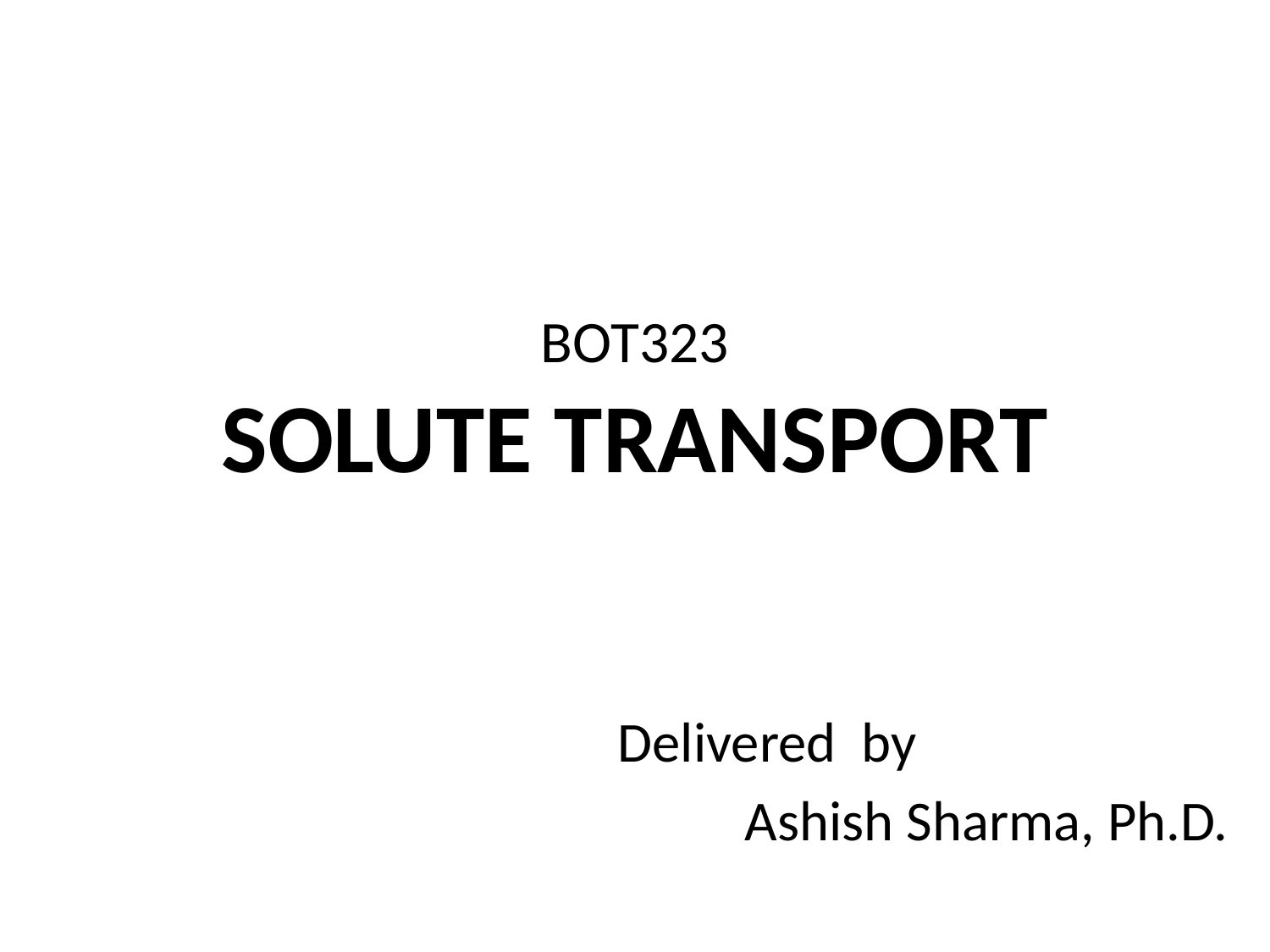

# BOT323 SOLUTE TRANSPORT
Delivered  by
	Ashish Sharma, Ph.D.